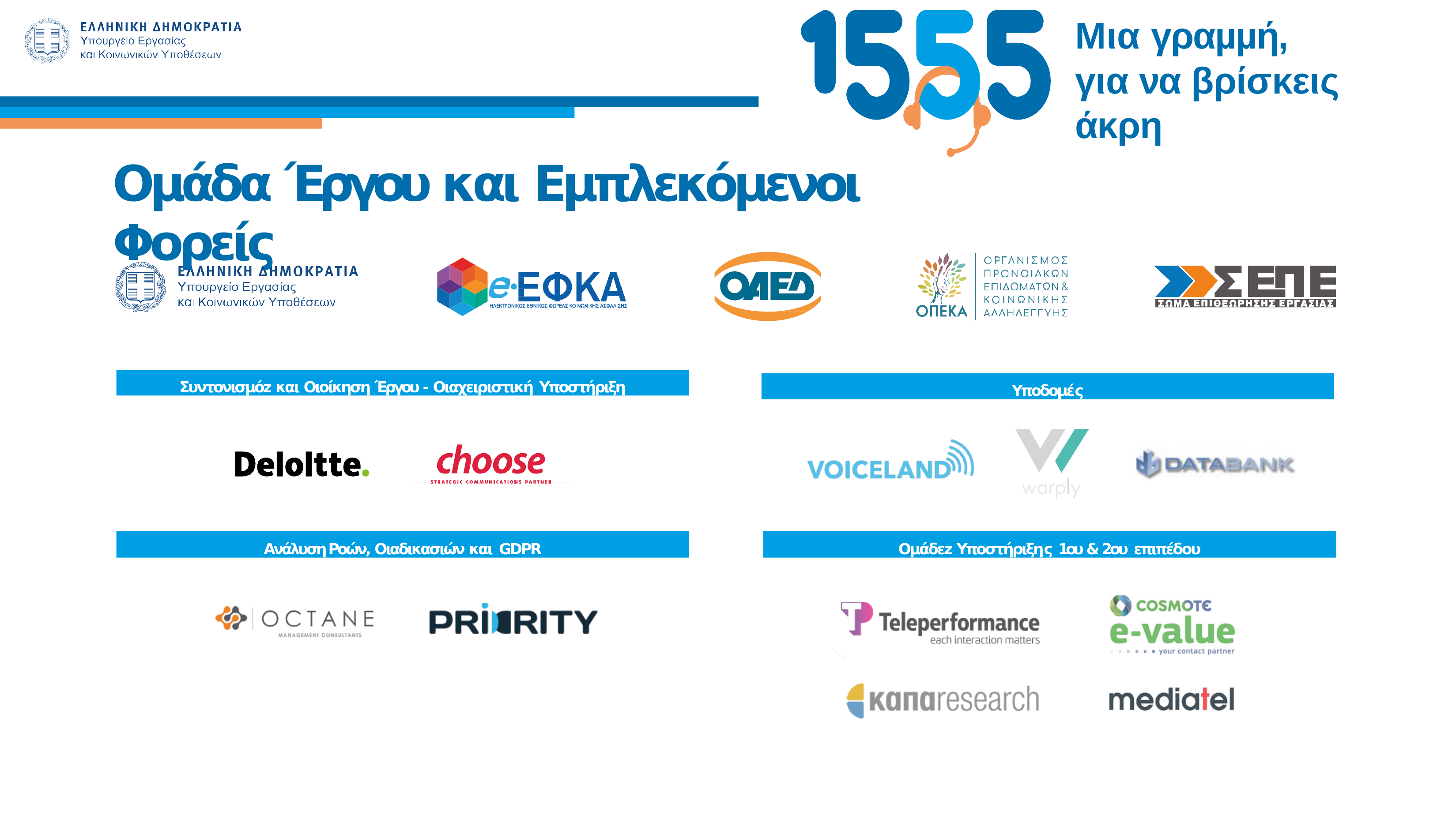

Μια γραµµή,
για να βρίσκεις άκρη

Οµάδα Έργου και Εµπλεκόµενοι Φορείς

Συντονισµόz και Oιοίκηση Έργου - Oιαχειριστική Υποστήριξη
Υποδοµές

Ανάλυση Ροών, Oιαδικασιών και GDPR
Οµάδεz Υποστήριξης 1ου & 2ου επιπέδου